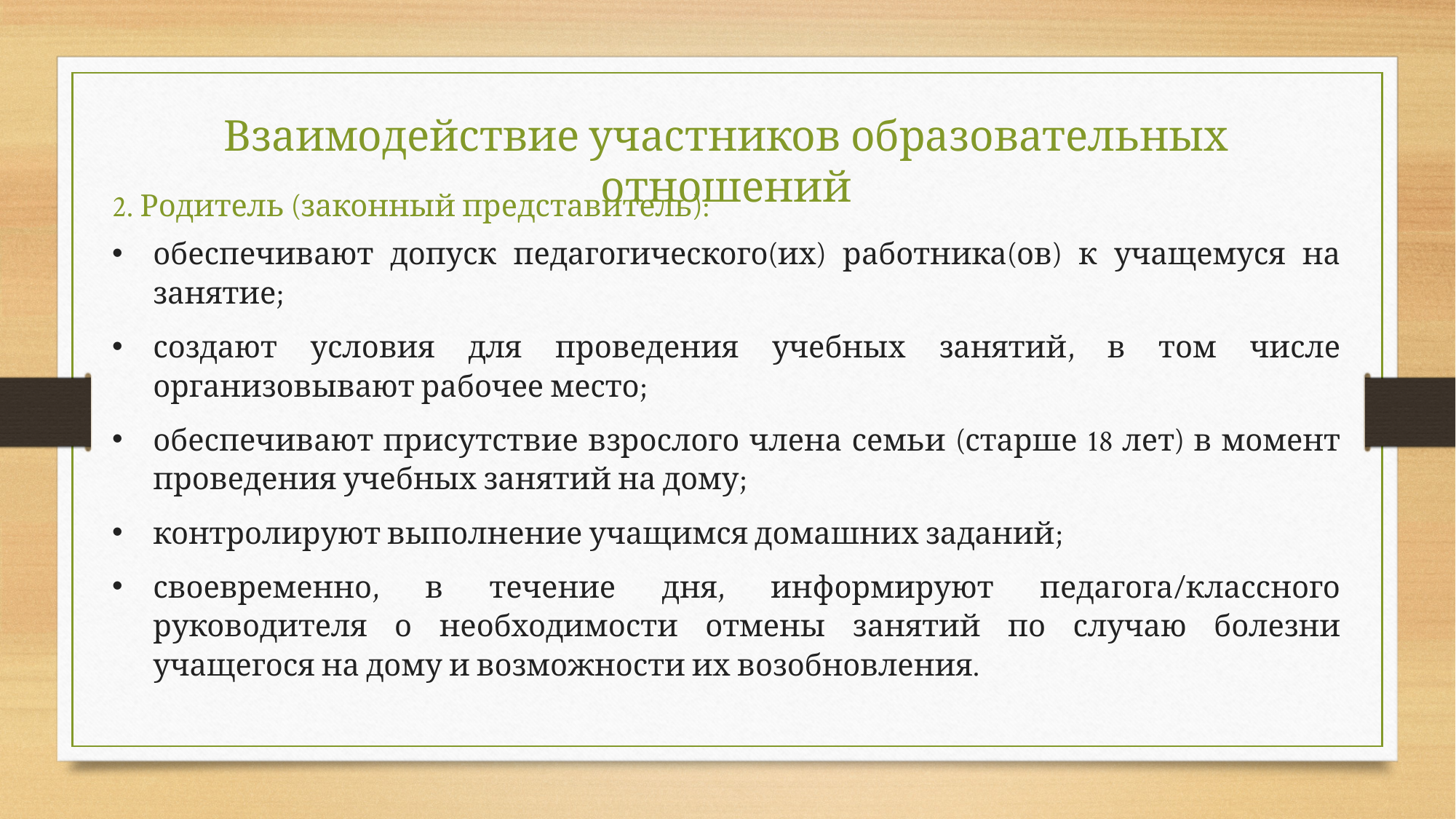

Взаимодействие участников образовательных отношений
2. Родитель (законный представитель):
обеспечивают допуск педагогического(их) работника(ов) к учащемуся на занятие;
создают условия для проведения учебных занятий, в том числе организовывают рабочее место;
обеспечивают присутствие взрослого члена семьи (старше 18 лет) в момент проведения учебных занятий на дому;
контролируют выполнение учащимся домашних заданий;
своевременно, в течение дня, информируют педагога/классного руководителя о необходимости отмены занятий по случаю болезни учащегося на дому и возможности их возобновления.